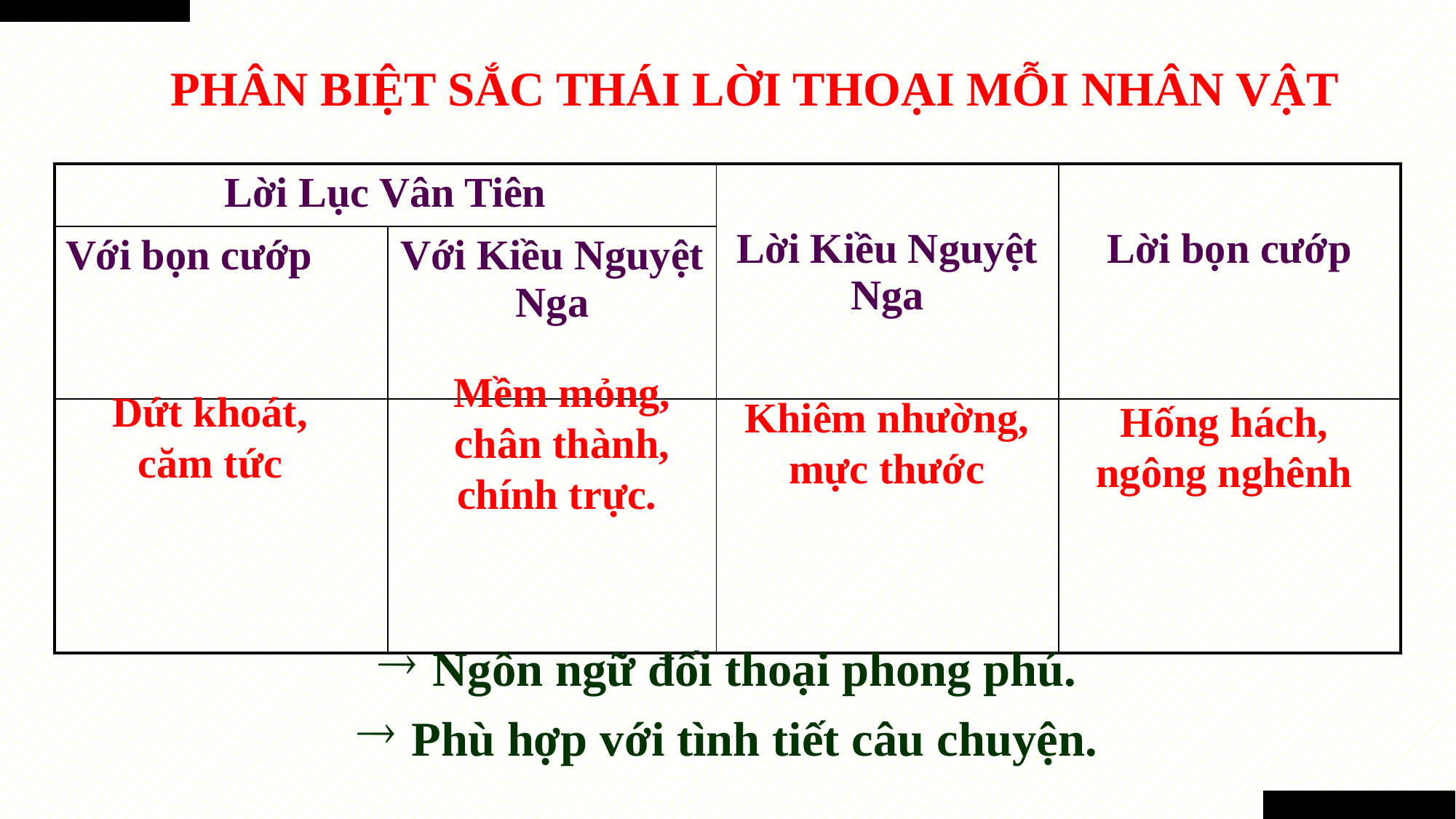

PHÂN BIỆT SẮC THÁI LỜI THOẠI MỖI NHÂN VẬT
| Lời Lục Vân Tiên |  | Lời Kiều Nguyệt Nga | Lời bọn cướp |
| --- | --- | --- | --- |
| Với bọn cướp | Với Kiều Nguyệt Nga |  |  |
|  |  |  |  |

Mềm mỏng, chân thành, chính trực.
Dứt khoát, căm tức
Khiêm nhường, mực thước
Hống hách, ngông nghênh
Ngôn ngữ đối thoại phong phú.
Phù hợp với tình tiết câu chuyện.